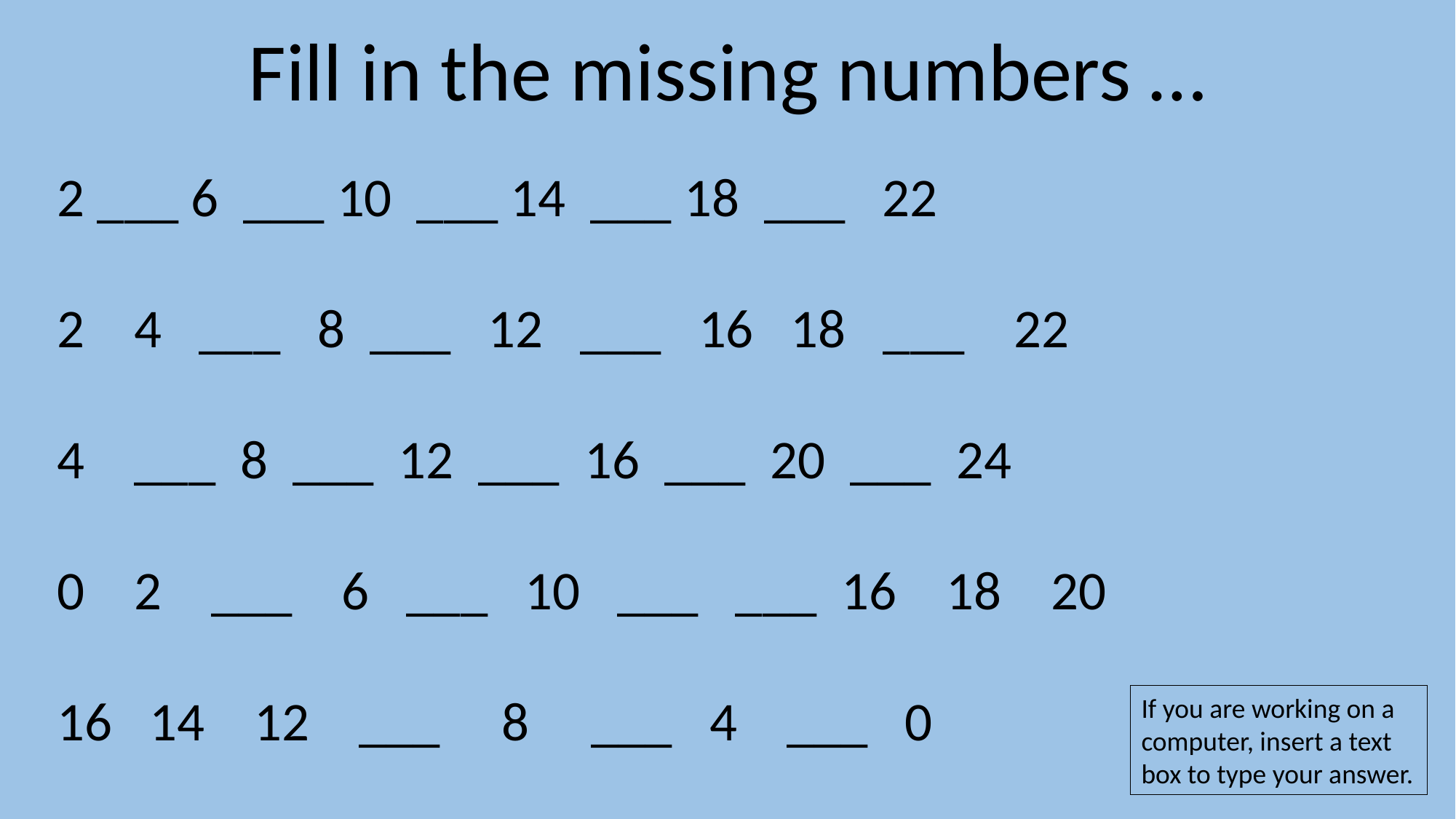

Fill in the missing numbers …
2 ___ 6  ___ 10  ___ 14  ___ 18  ___   22

2    4   ___   8  ___   12   ___   16   18   ___    22

4    ___  8  ___  12  ___  16  ___  20  ___  24

0    2    ___    6   ___   10   ___   ___  16    18    20

16   14    12    ___     8     ___   4    ___   0

If you are working on a computer, insert a text box to type your answer.